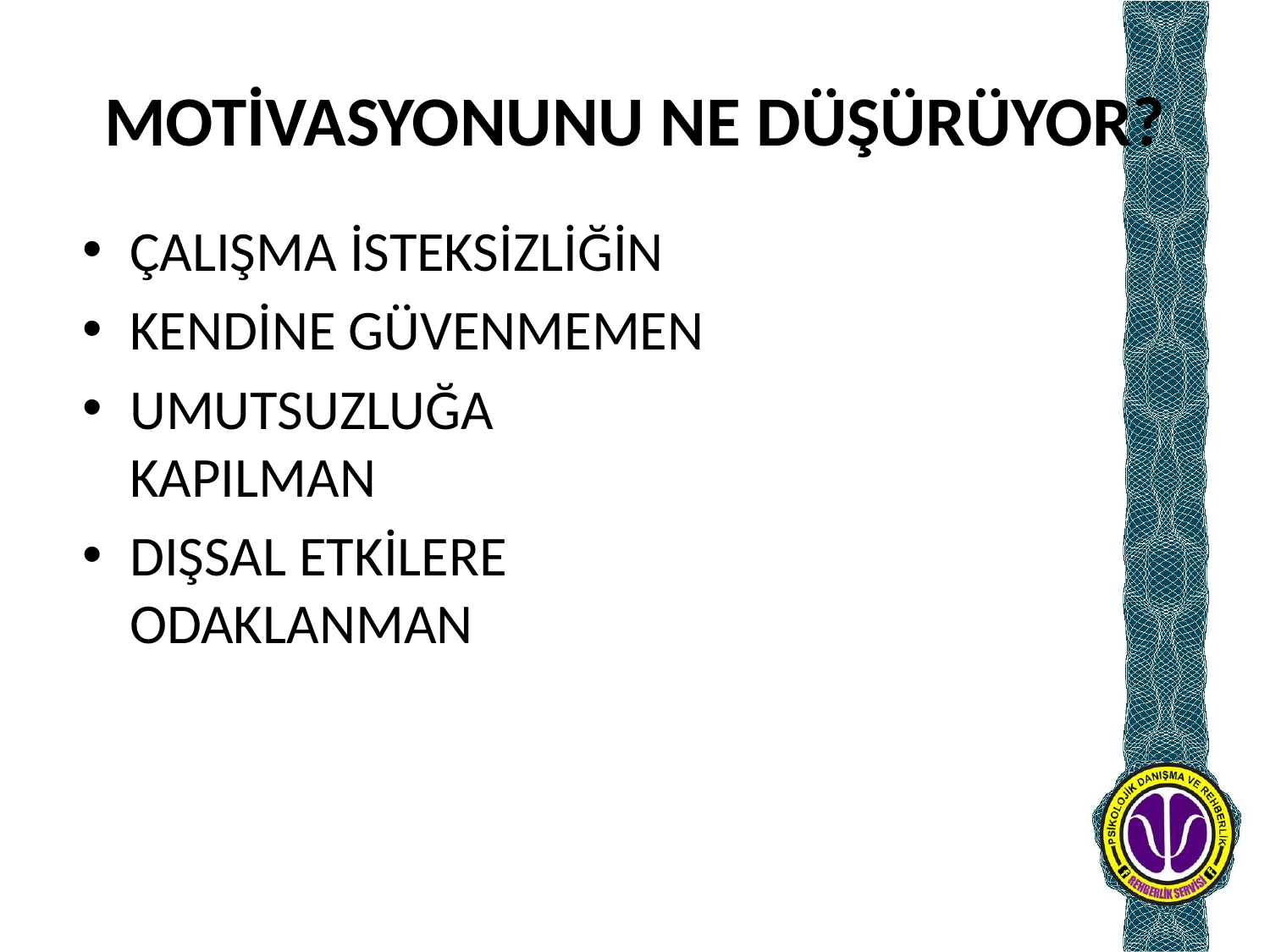

# MOTİVASYONUNU NE DÜŞÜRÜYOR?
ÇALIŞMA İSTEKSİZLİĞİN
KENDİNE GÜVENMEMEN
UMUTSUZLUĞA
KAPILMAN
DIŞSAL ETKİLERE
ODAKLANMAN